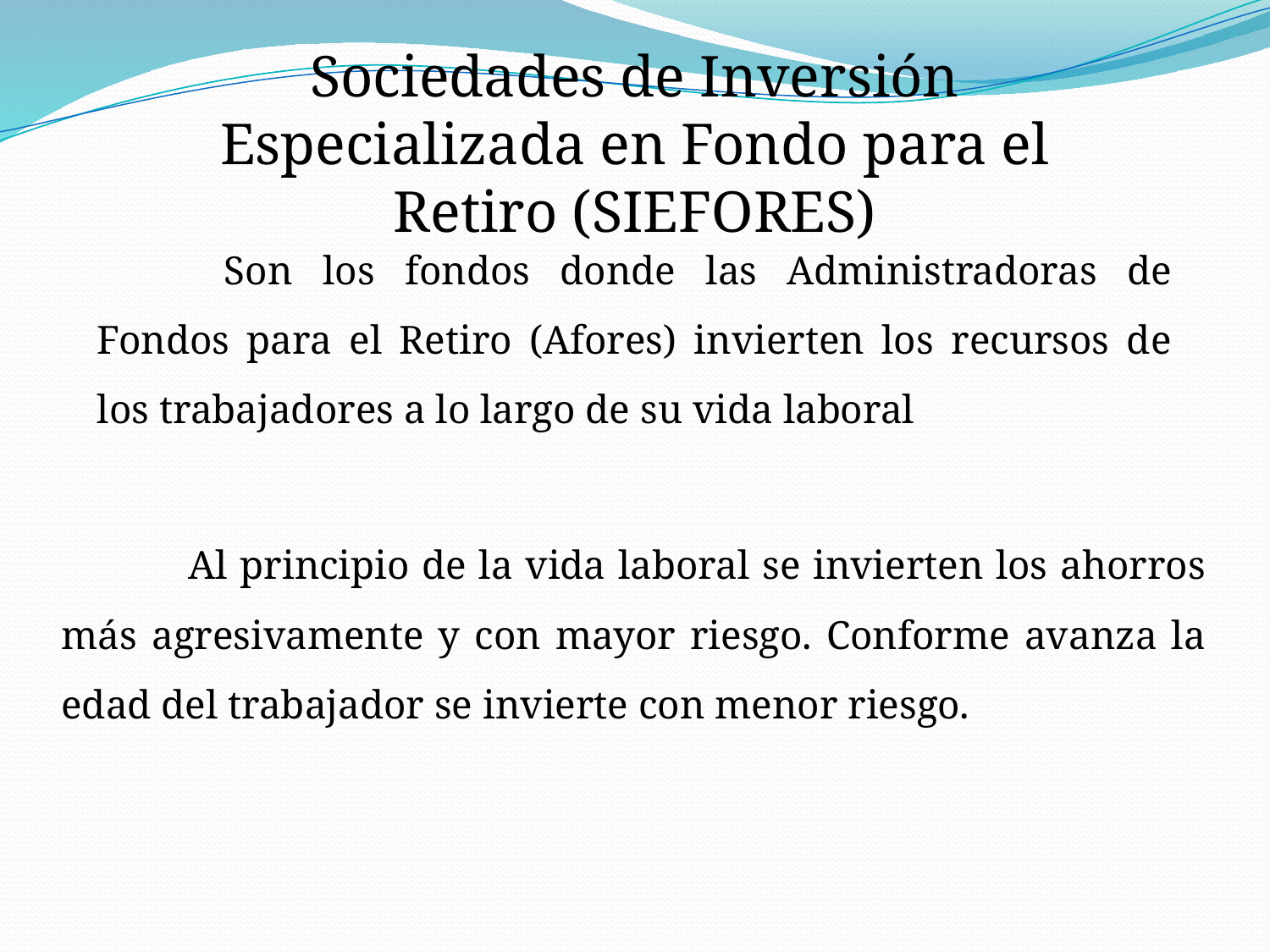

Sociedades de Inversión Especializada en Fondo para el Retiro (SIEFORES)
	Son los fondos donde las Administradoras de Fondos para el Retiro (Afores) invierten los recursos de los trabajadores a lo largo de su vida laboral
	Al principio de la vida laboral se invierten los ahorros más agresivamente y con mayor riesgo. Conforme avanza la edad del trabajador se invierte con menor riesgo.